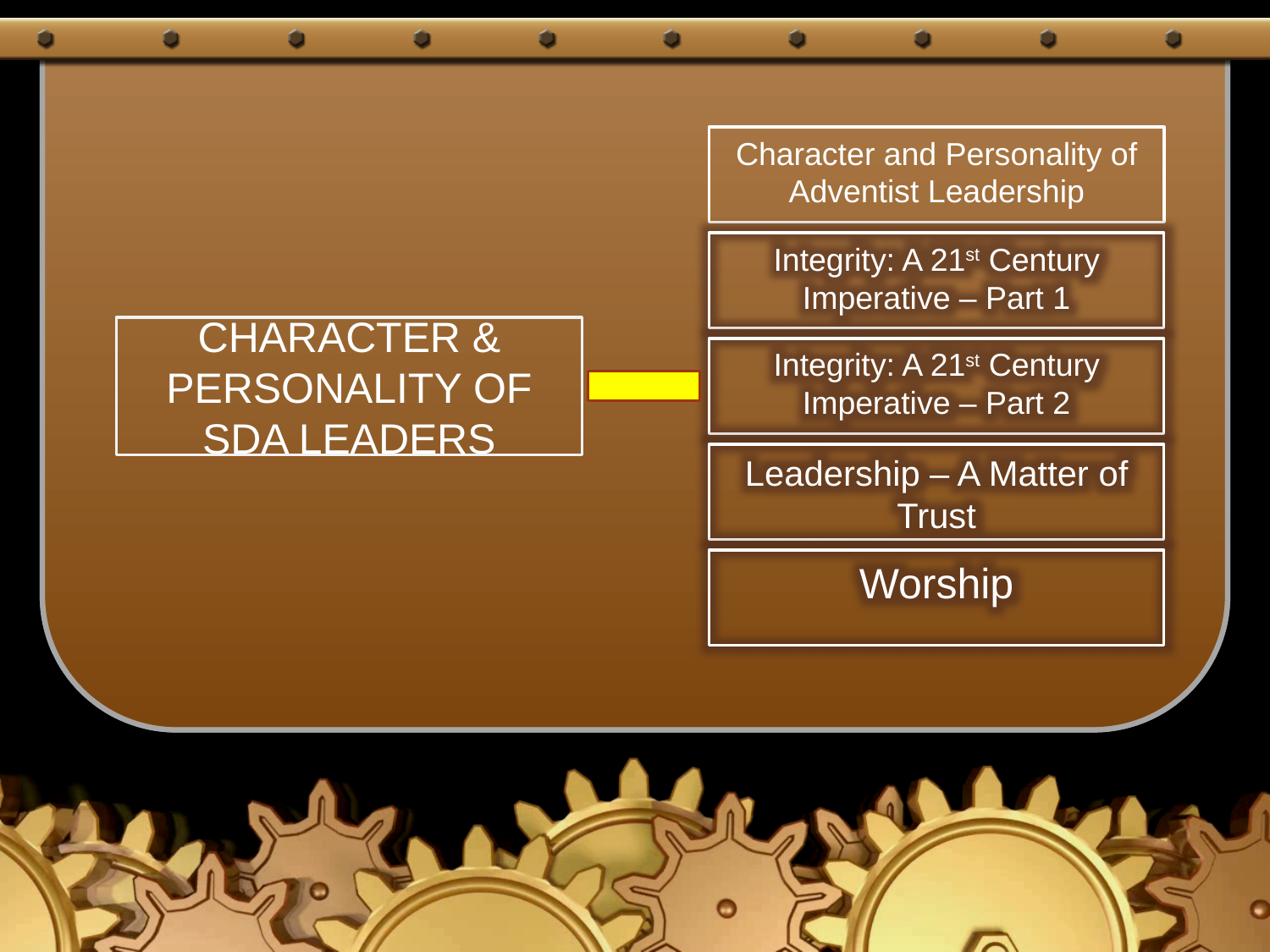

Character and Personality of Adventist Leadership
Integrity: A 21st Century Imperative – Part 1
# CHARACTER & PERSONALITY OF SDA LEADERS

Integrity: A 21st Century Imperative – Part 2
Leadership – A Matter of Trust
Worship